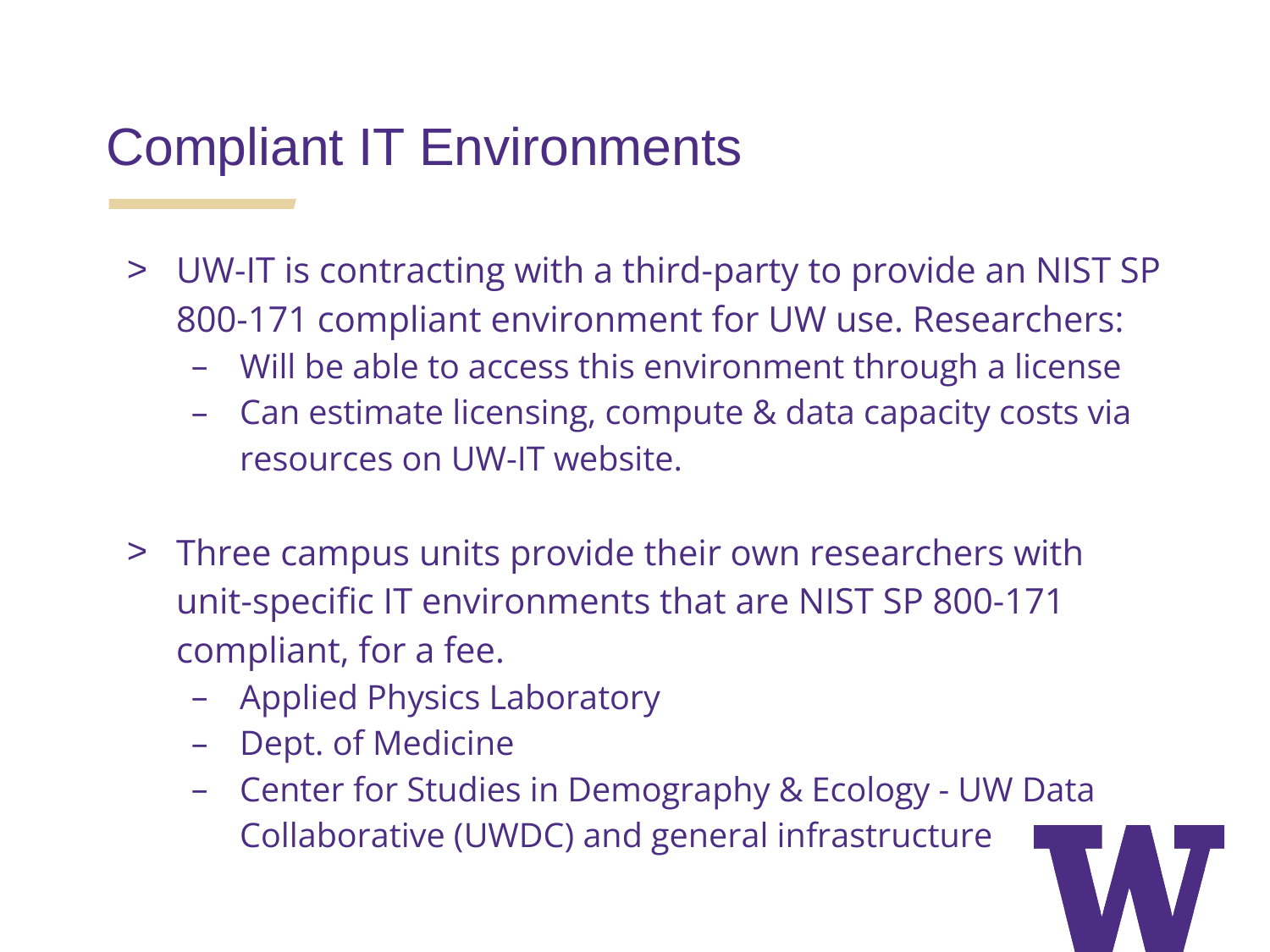

# Compliant IT Environments
UW-IT is contracting with a third-party to provide an NIST SP 800-171 compliant environment for UW use. Researchers:
Will be able to access this environment through a license
Can estimate licensing, compute & data capacity costs via resources on UW-IT website.

Three campus units provide their own researchers with unit-specific IT environments that are NIST SP 800-171 compliant, for a fee.
Applied Physics Laboratory
Dept. of Medicine
Center for Studies in Demography & Ecology - UW Data Collaborative (UWDC) and general infrastructure